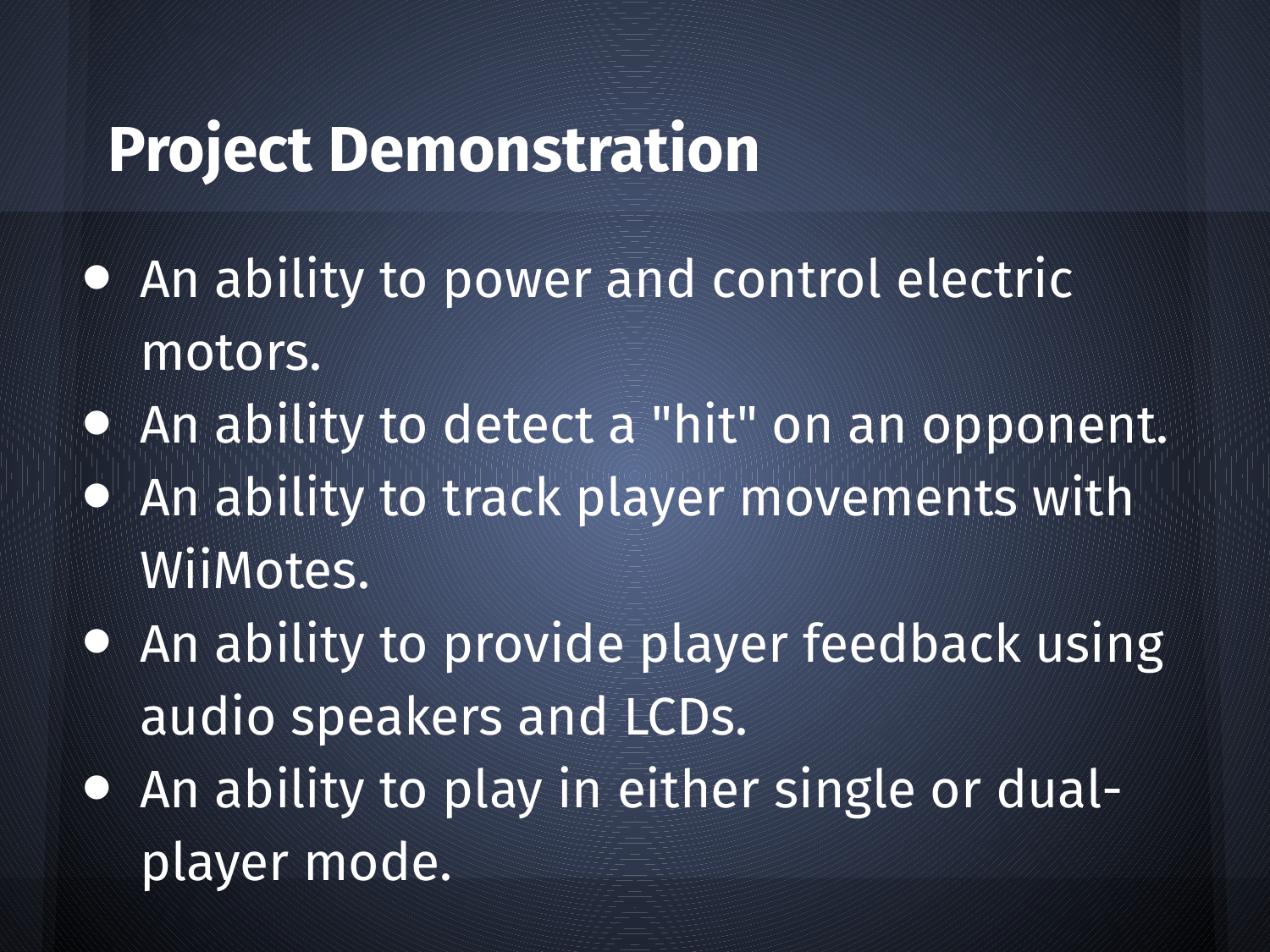

# Project Demonstration
An ability to power and control electric motors.
An ability to detect a "hit" on an opponent.
An ability to track player movements with WiiMotes.
An ability to provide player feedback using audio speakers and LCDs.
An ability to play in either single or dual-player mode.